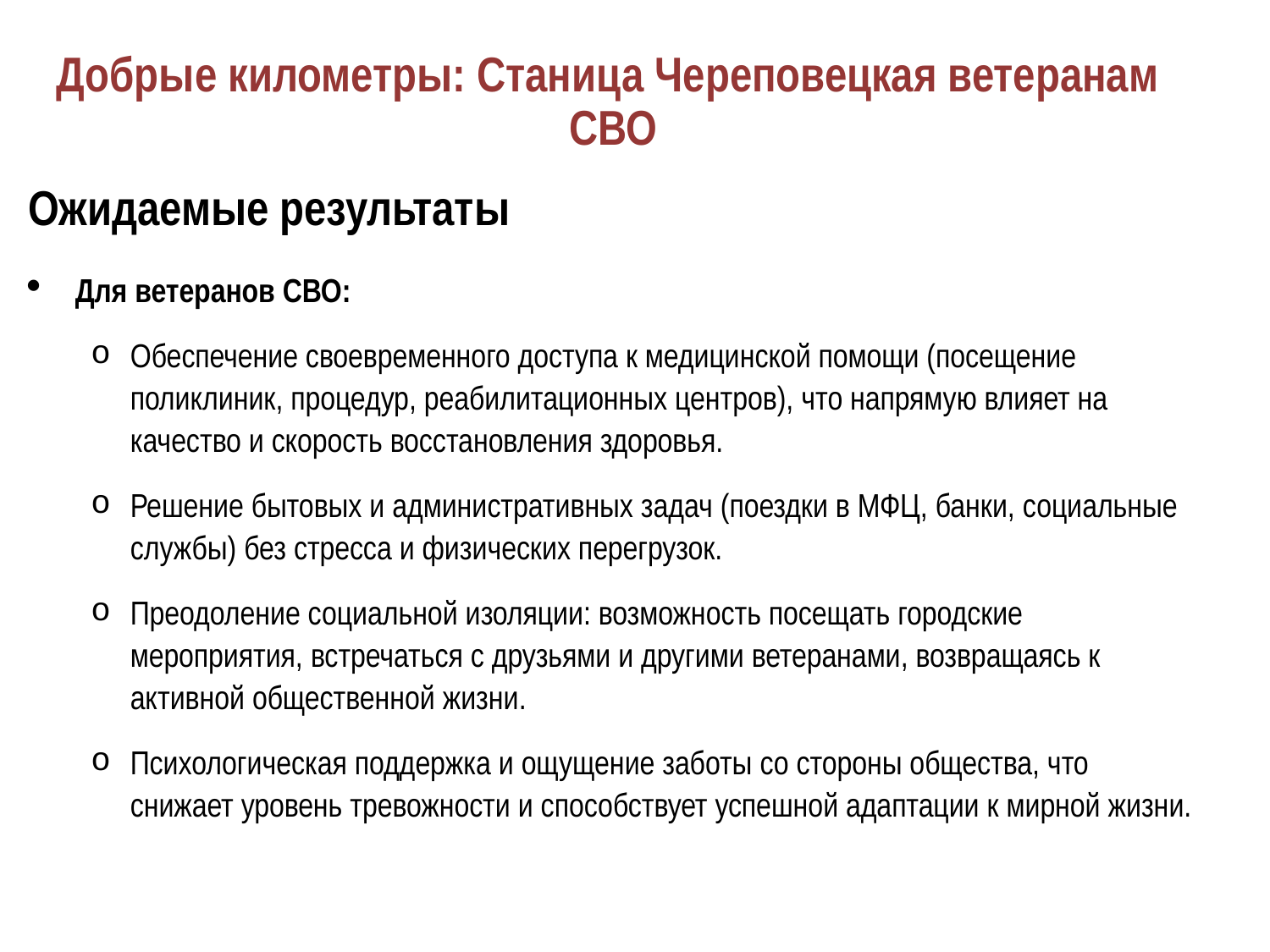

Добрые километры: Станица Череповецкая ветеранам  СВО
Ожидаемые результаты
Для ветеранов СВО:
Обеспечение своевременного доступа к медицинской помощи (посещение поликлиник, процедур, реабилитационных центров), что напрямую влияет на качество и скорость восстановления здоровья.
Решение бытовых и административных задач (поездки в МФЦ, банки, социальные службы) без стресса и физических перегрузок.
Преодоление социальной изоляции: возможность посещать городские мероприятия, встречаться с друзьями и другими ветеранами, возвращаясь к активной общественной жизни.
Психологическая поддержка и ощущение заботы со стороны общества, что снижает уровень тревожности и способствует успешной адаптации к мирной жизни.